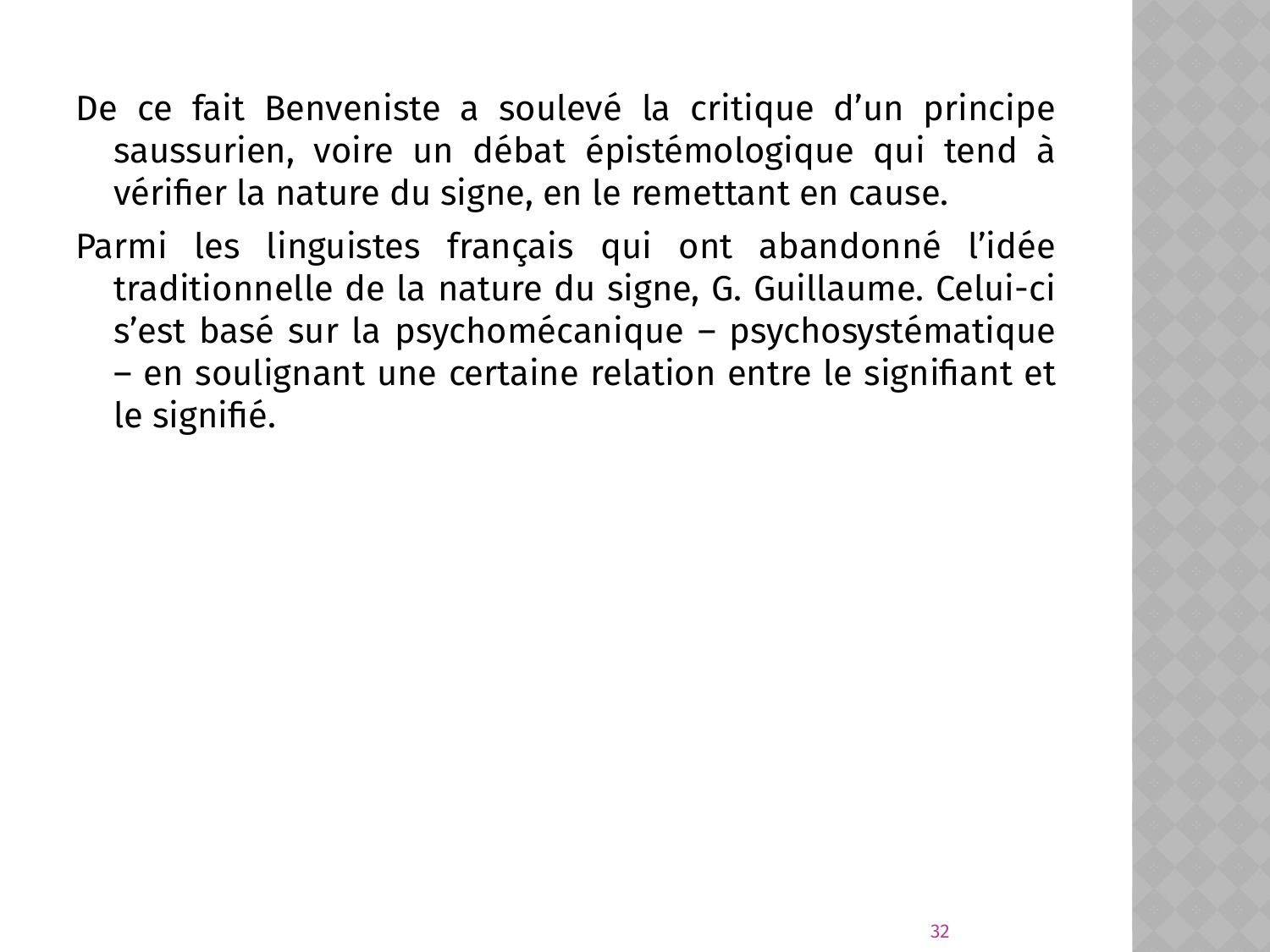

De ce fait Benveniste a soulevé la critique d’un principe saussurien, voire un débat épistémologique qui tend à vérifier la nature du signe, en le remettant en cause.
Parmi les linguistes français qui ont abandonné l’idée traditionnelle de la nature du signe, G. Guillaume. Celui-ci s’est basé sur la psychomécanique – psychosystématique – en soulignant une certaine relation entre le signifiant et le signifié.

32